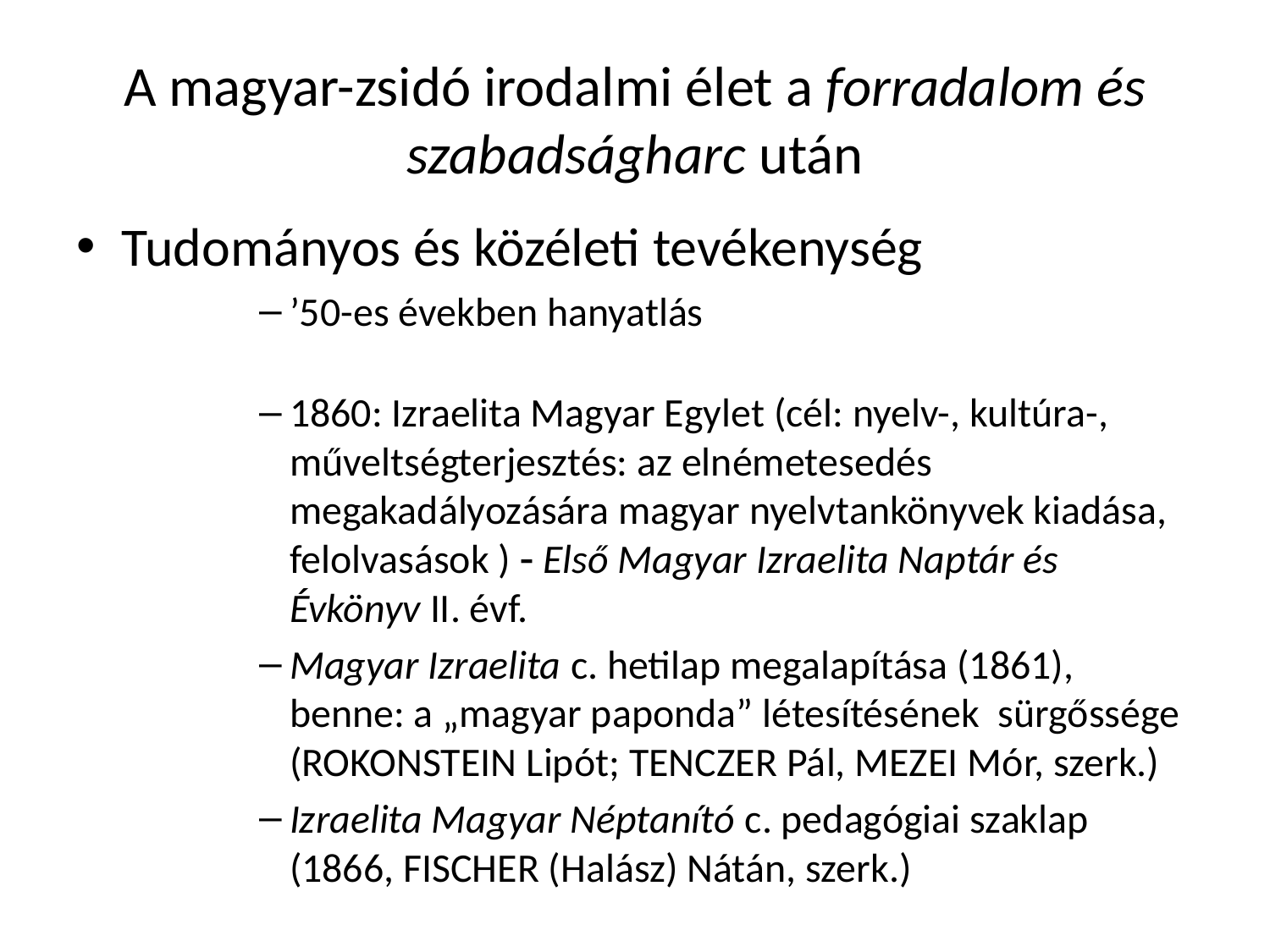

# A magyar-zsidó irodalmi élet a forradalom és szabadságharc után
Tudományos és közéleti tevékenység
’50-es években hanyatlás

1860: Izraelita Magyar Egylet (cél: nyelv-, kultúra-, műveltségterjesztés: az elnémetesedés megakadályozására magyar nyelvtankönyvek kiadása, felolvasások ) − Első Magyar Izraelita Naptár és Évkönyv II. évf.
Magyar Izraelita c. hetilap megalapítása (1861), benne: a „magyar paponda” létesítésének  sürgőssége (Rokonstein Lipót; Tenczer Pál, Mezei Mór, szerk.)
Izraelita Magyar Néptanító c. pedagógiai szaklap (1866, Fischer (Halász) Nátán, szerk.)